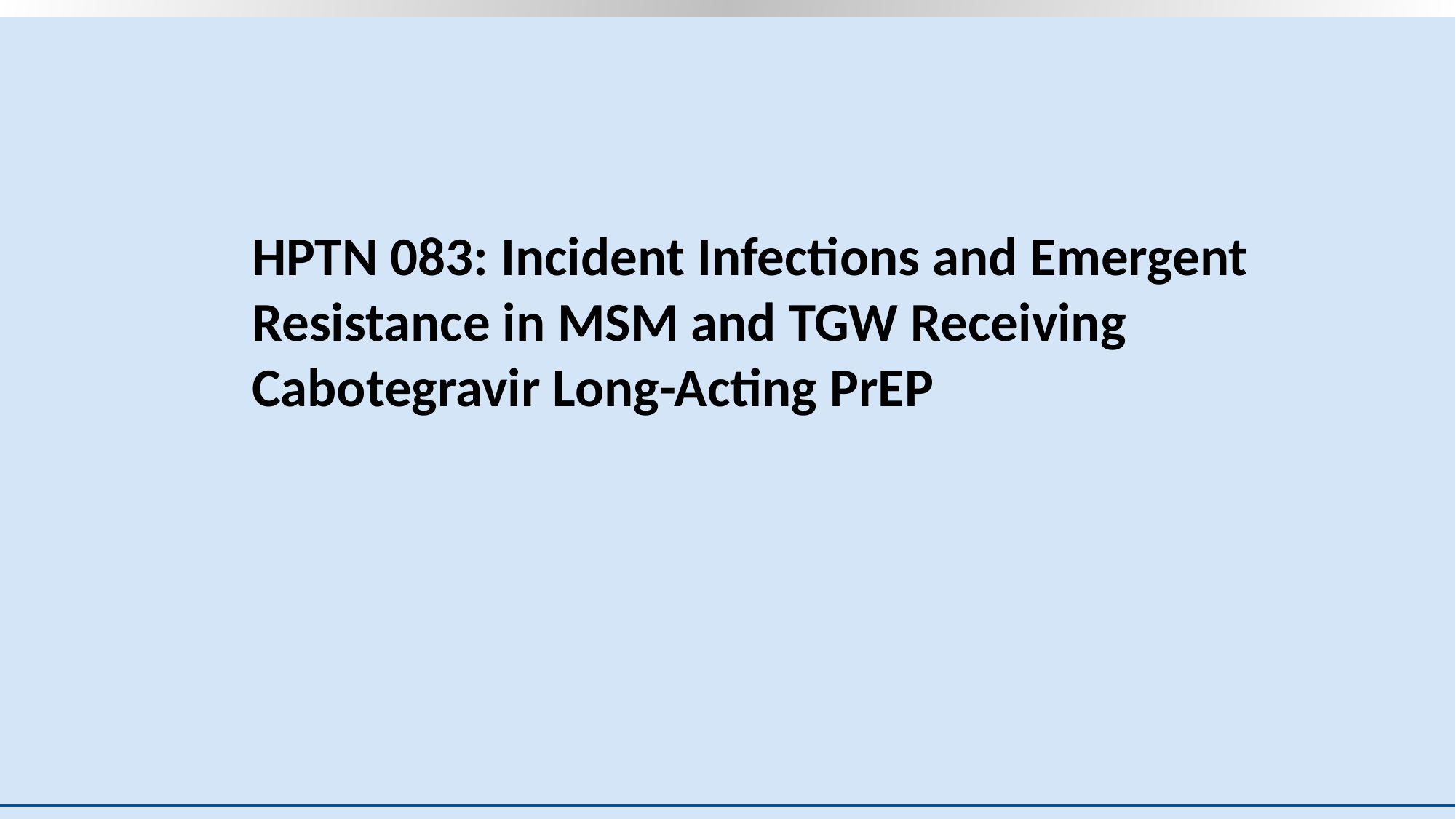

# HPTN 083: Incident Infections and Emergent Resistance in MSM and TGW Receiving Cabotegravir Long-Acting PrEP